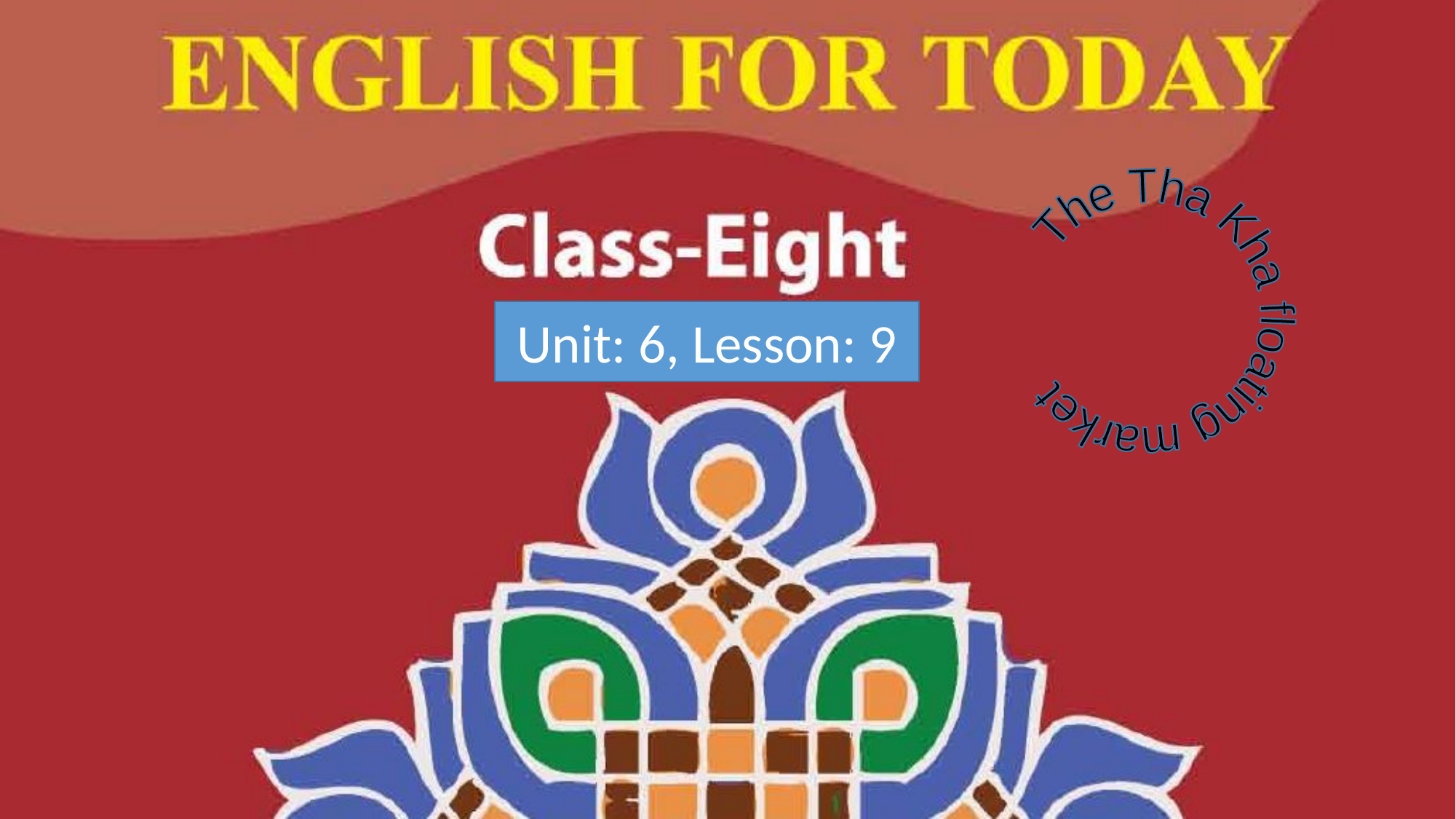

The Tha Kha floating market
Unit: 6, Lesson: 9